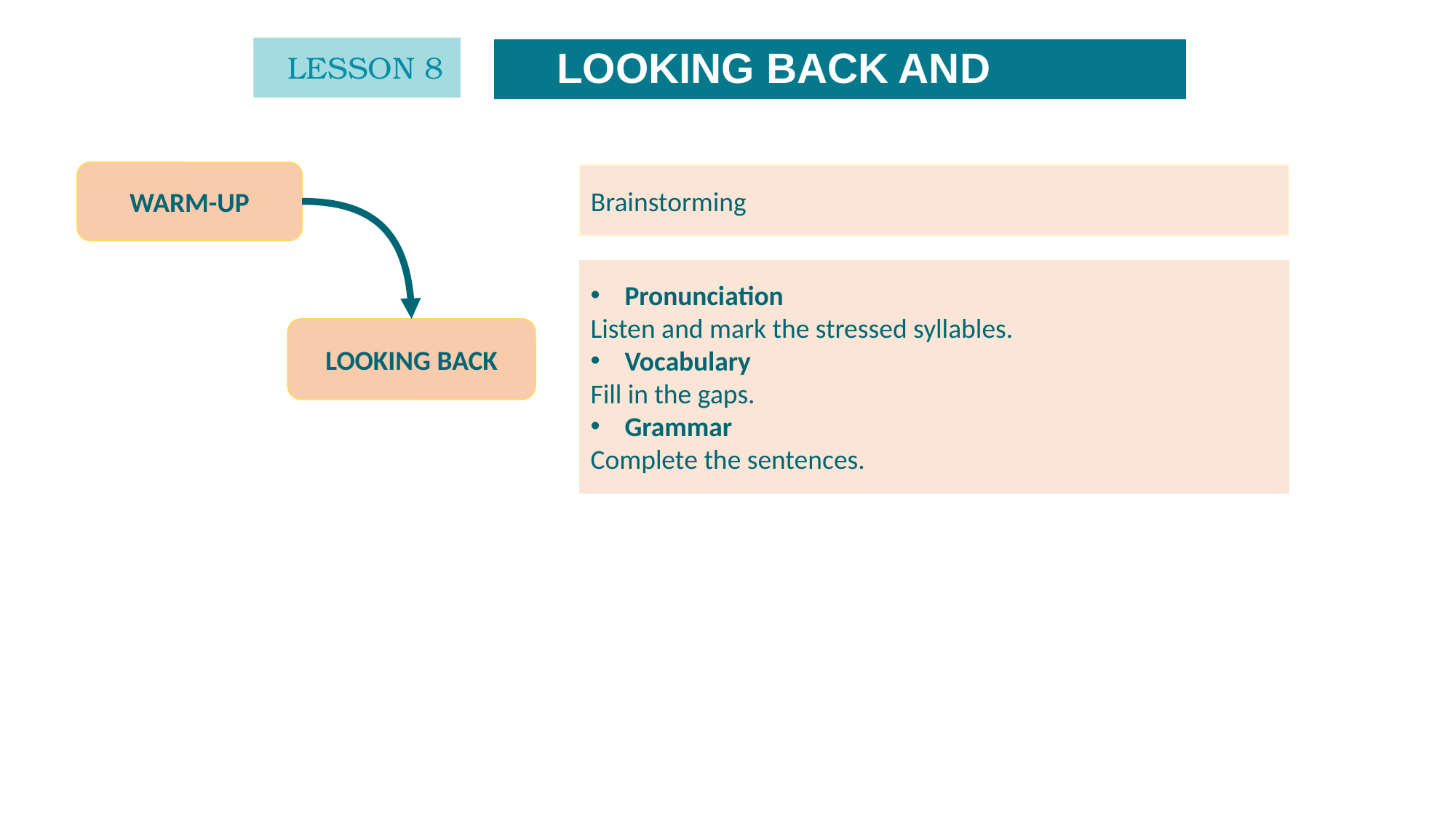

LOOKING BACK AND PROJECT

LESSON 8
Unit
WARM-UP
Brainstorming
Pronunciation
Listen and mark the stressed syllables.
Vocabulary
Fill in the gaps.
Grammar
Complete the sentences.

LOOKING BACK